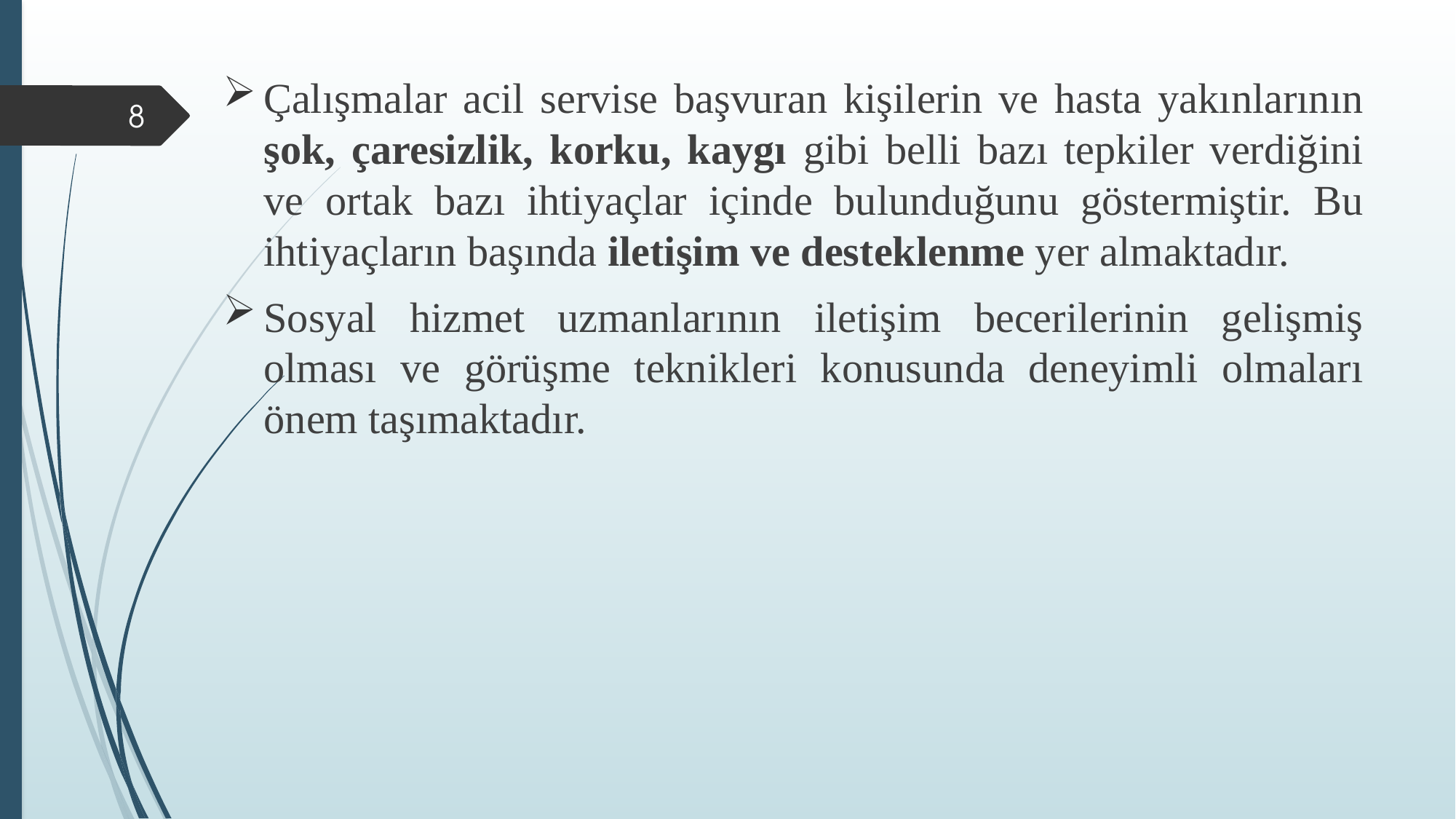

Çalışmalar acil servise başvuran kişilerin ve hasta yakınlarının şok, çaresizlik, korku, kaygı gibi belli bazı tepkiler verdiğini ve ortak bazı ihtiyaçlar içinde bulunduğunu göstermiştir. Bu ihtiyaçların başında iletişim ve desteklenme yer almaktadır.
Sosyal hizmet uzmanlarının iletişim becerilerinin gelişmiş olması ve görüşme teknikleri konusunda deneyimli olmaları önem taşımaktadır.
8